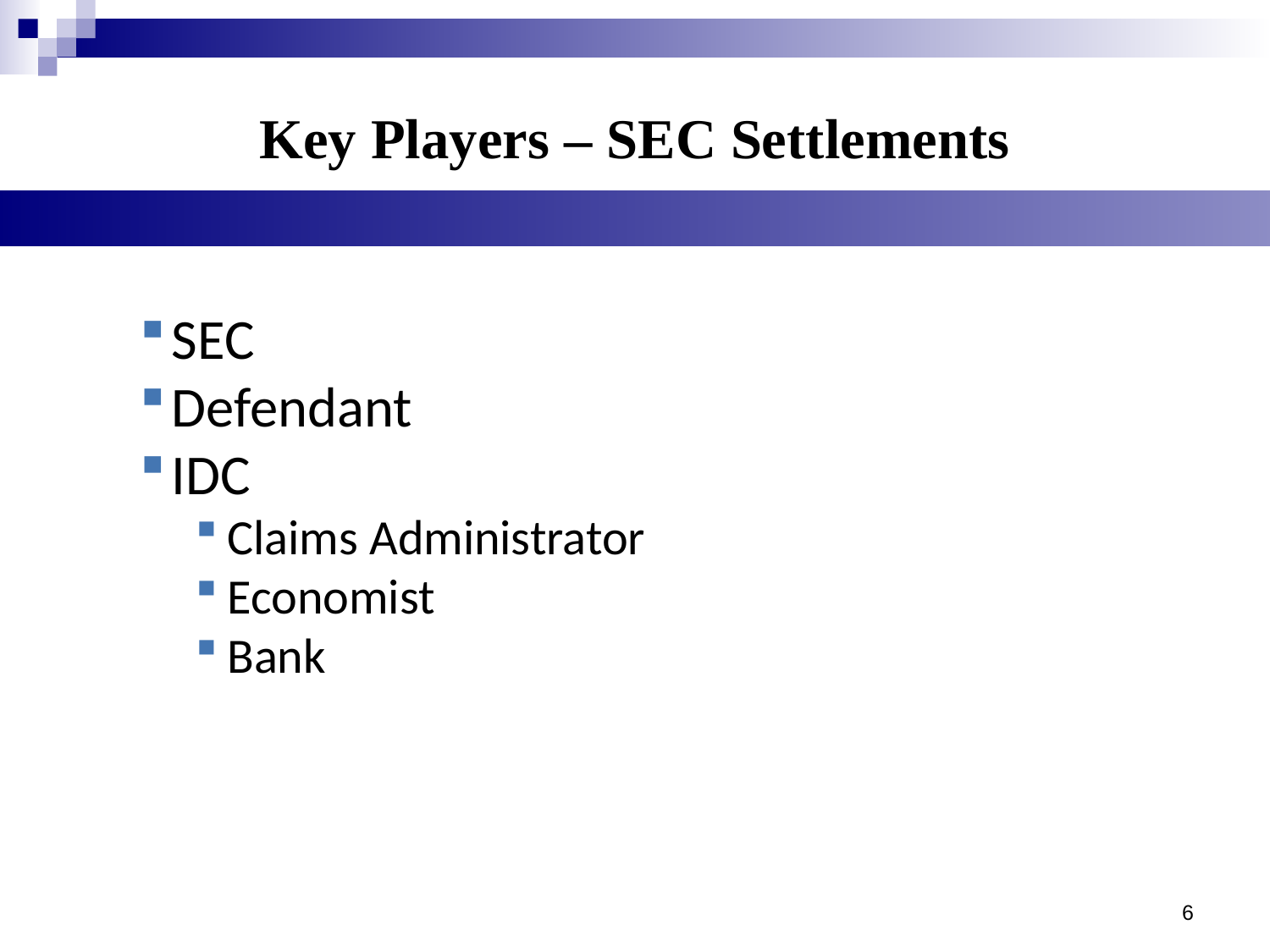

# Key Players – SEC Settlements

SEC
Defendant
IDC
Claims Administrator
Economist
Bank

6